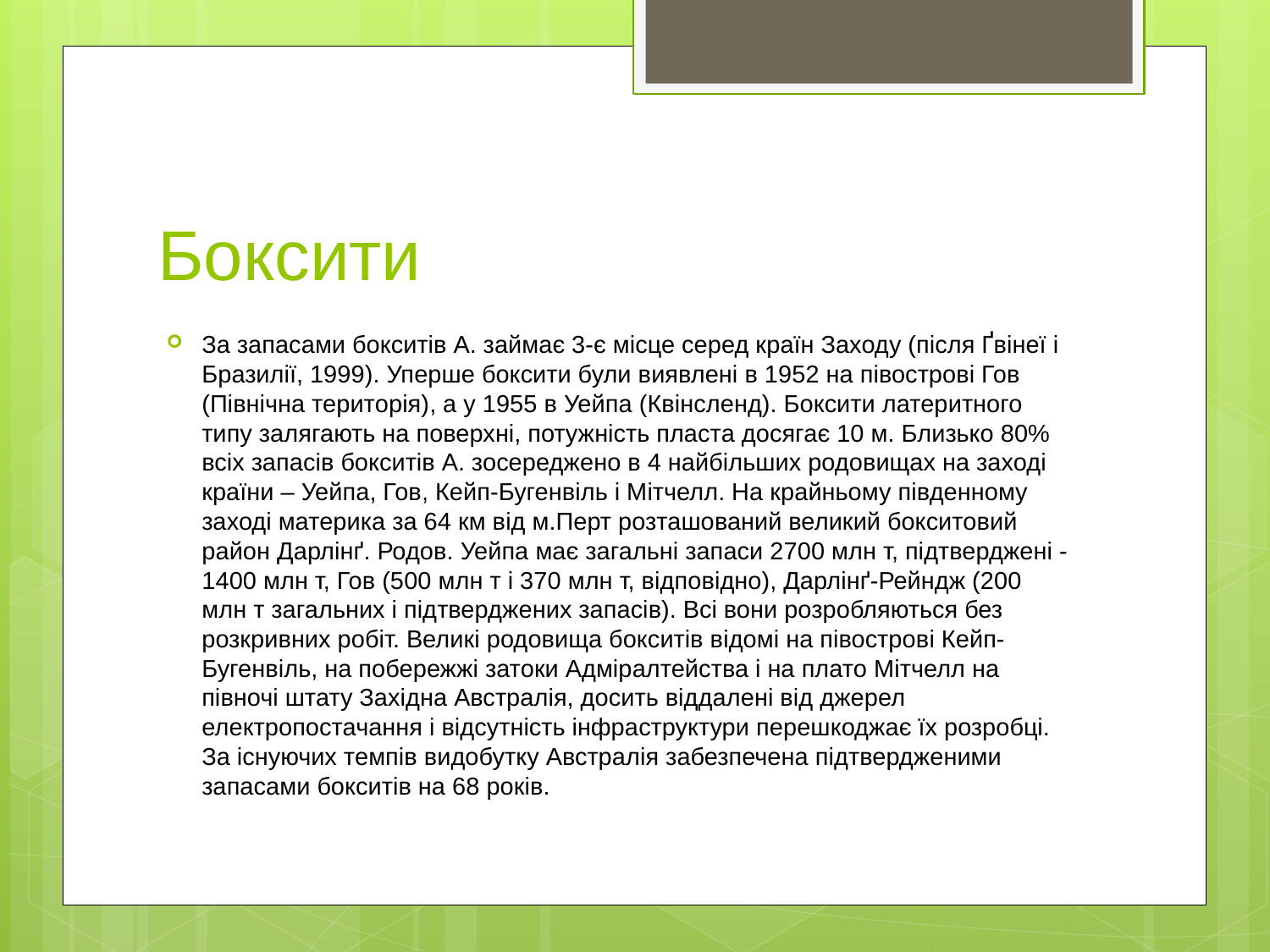

# Боксити
За запасами бокситів А. займає 3-є місце серед країн Заходу (після Ґвінеї і Бразилії, 1999). Уперше боксити були виявлені в 1952 на півострові Гов (Північна територія), а у 1955 в Уейпа (Квінсленд). Боксити латеритного типу залягають на поверхні, потужність пласта досягає 10 м. Близько 80% всіх запасів бокситів А. зосереджено в 4 найбільших родовищах на заході країни – Уейпа, Гов, Кейп-Бугенвіль і Мітчелл. На крайньому південному заході материка за 64 км від м.Перт розташований великий бокситовий район Дарлінґ. Родов. Уейпа має загальні запаси 2700 млн т, підтверджені - 1400 млн т, Гов (500 млн т і 370 млн т, відповідно), Дарлінґ-Рейндж (200 млн т загальних і підтверджених запасів). Всі вони розробляються без розкривних робіт. Великі родовища бокситів відомі на півострові Кейп-Бугенвіль, на побережжі затоки Адміралтейства і на плато Мітчелл на півночі штату Західна Австралія, досить віддалені від джерел електропостачання і відсутність інфраструктури перешкоджає їх розробці. За існуючих темпів видобутку Австралія забезпечена підтвердженими запасами бокситів на 68 років.